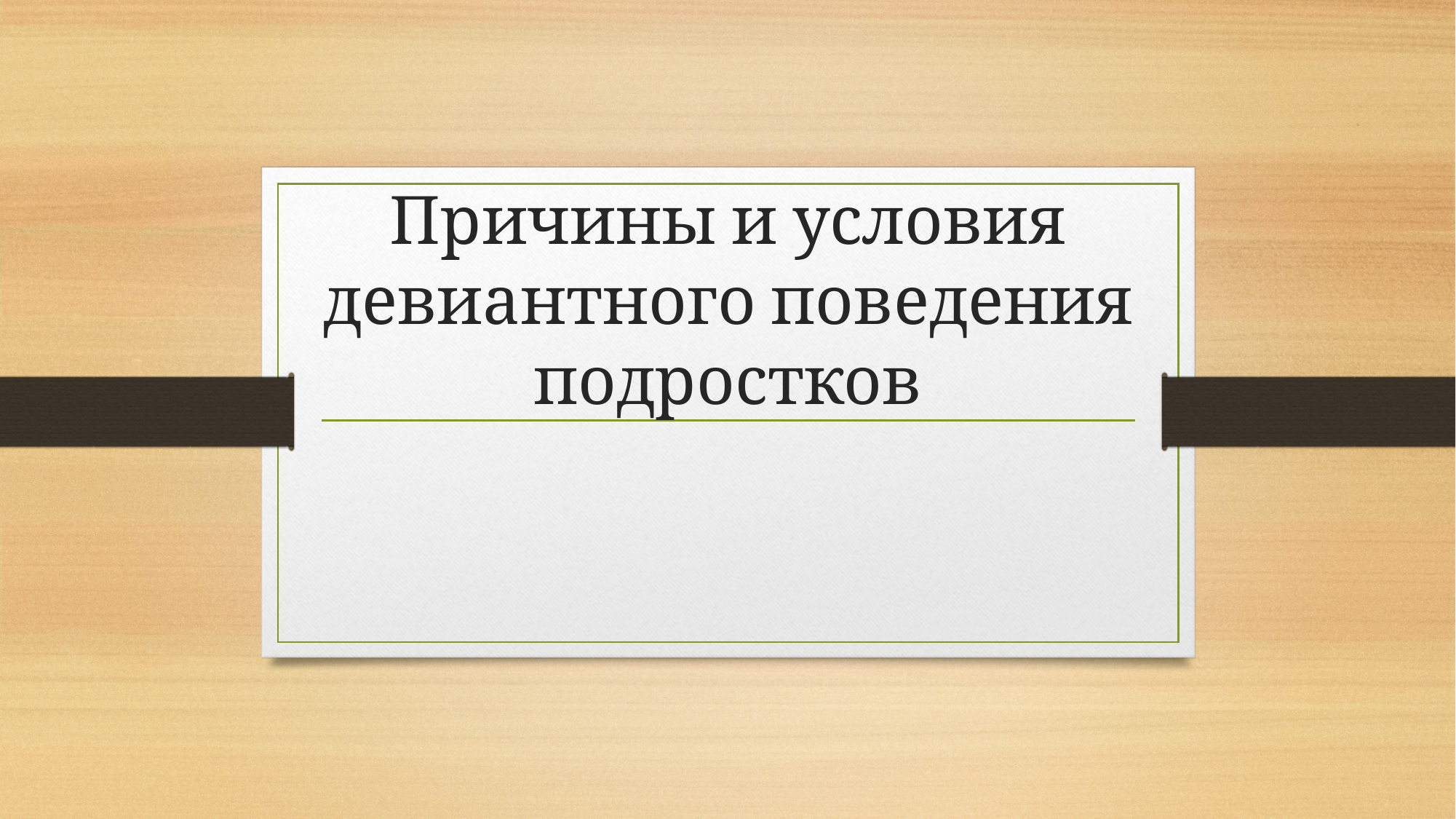

# Причины и условия девиантного поведения подростков